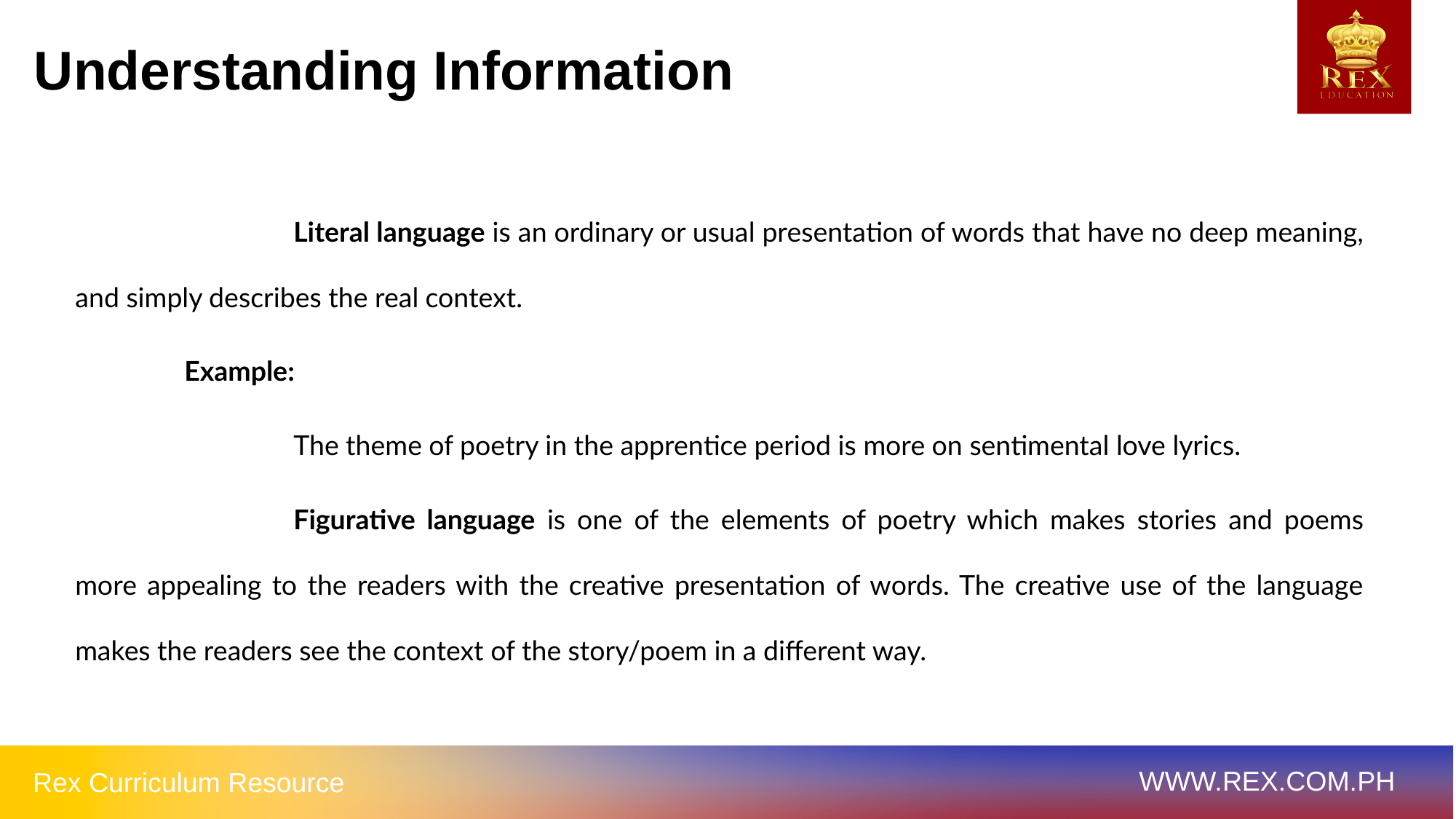

Understanding Information
		Literal language is an ordinary or usual presentation of words that have no deep meaning, and simply describes the real context.
	Example:
		The theme of poetry in the apprentice period is more on sentimental love lyrics.
		Figurative language is one of the elements of poetry which makes stories and poems more appealing to the readers with the creative presentation of words. The creative use of the language makes the readers see the context of the story/poem in a different way.